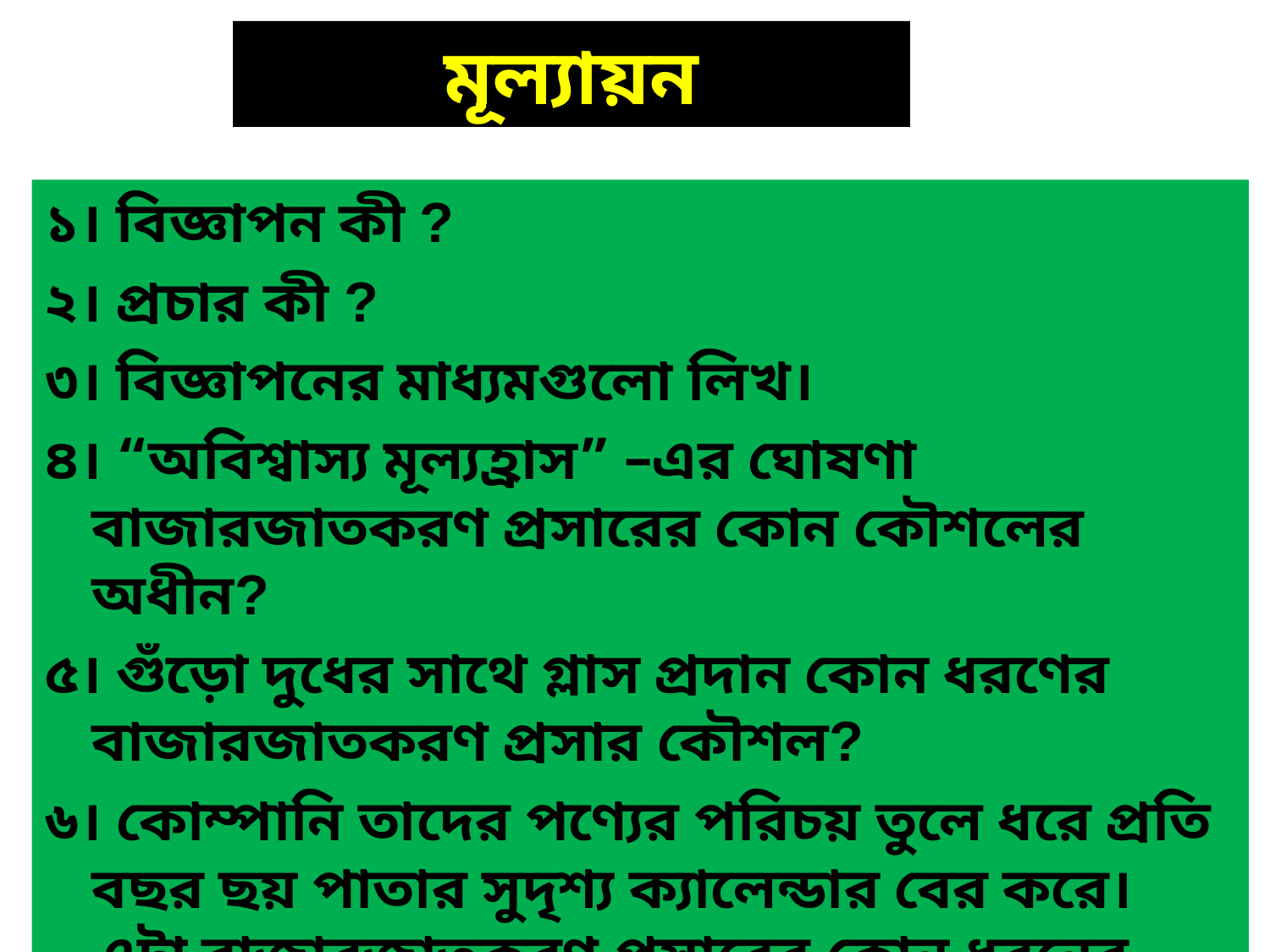

# মূল্যায়ন
১। বিজ্ঞাপন কী ?
২। প্রচার কী ?
৩। বিজ্ঞাপনের মাধ্যমগুলো লিখ।
৪। “অবিশ্বাস্য মূল্যহ্রাস” –এর ঘোষণা বাজারজাতকরণ প্রসারের কোন কৌশলের অধীন?
৫। গুঁড়ো দুধের সাথে গ্লাস প্রদান কোন ধরণের বাজারজাতকরণ প্রসার কৌশল?
৬। কোম্পানি তাদের পণ্যের পরিচয় তুলে ধরে প্রতি বছর ছয় পাতার সুদৃশ্য ক্যালেন্ডার বের করে। এটা বাজারজাতকরণ প্রসারের কোন ধরনের কোশল?